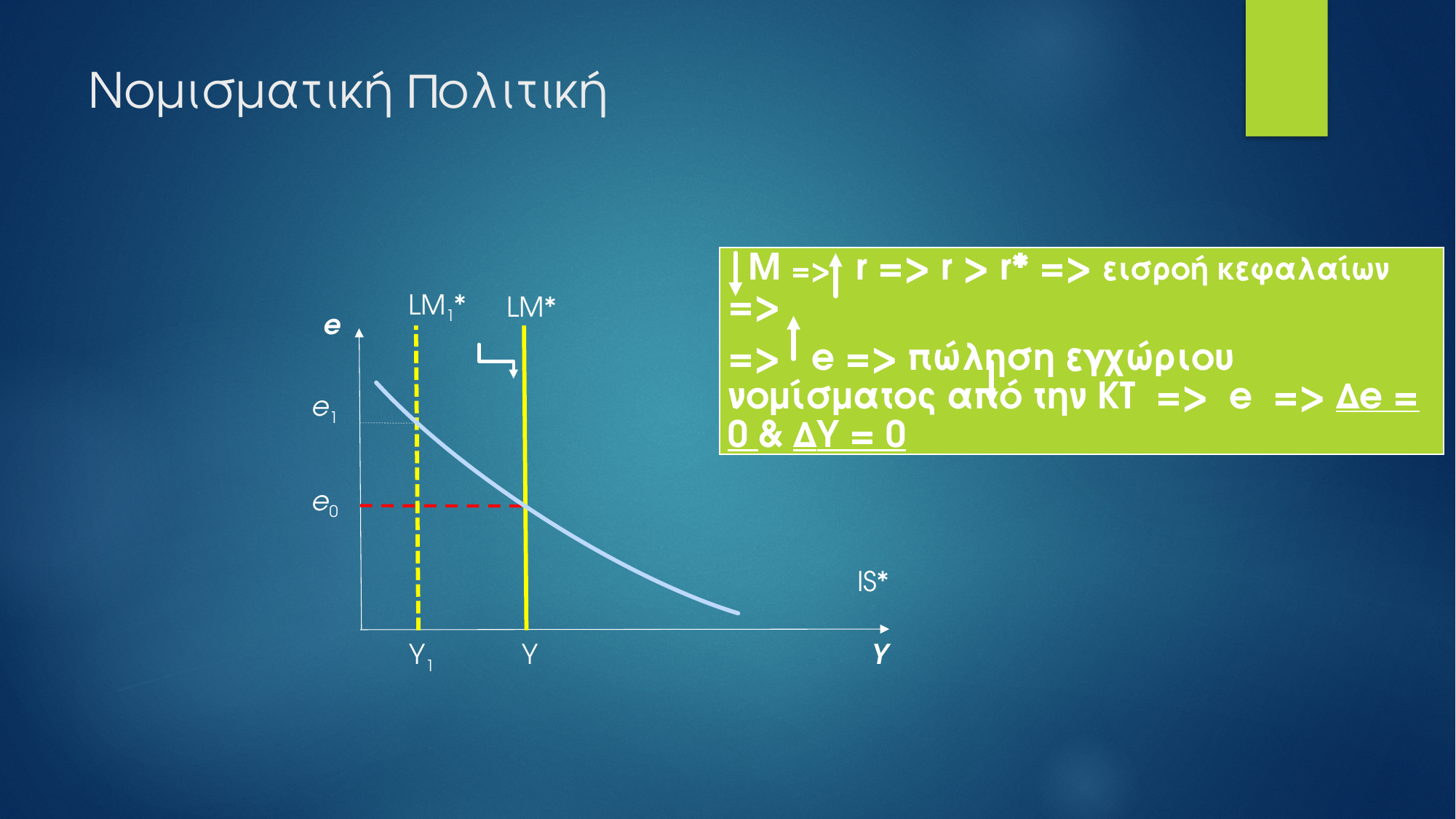

# Νομισματική Πολιτική
| M => r => r > r\* => εισροή κεφαλαίων => => e => πώληση εγχώριου νομίσματος από την ΚΤ => e => Δe = 0 & ΔY = 0 |
| --- |
LM1*
LM*
e
IS*
Υ

e1
e0
Υ1
Υ